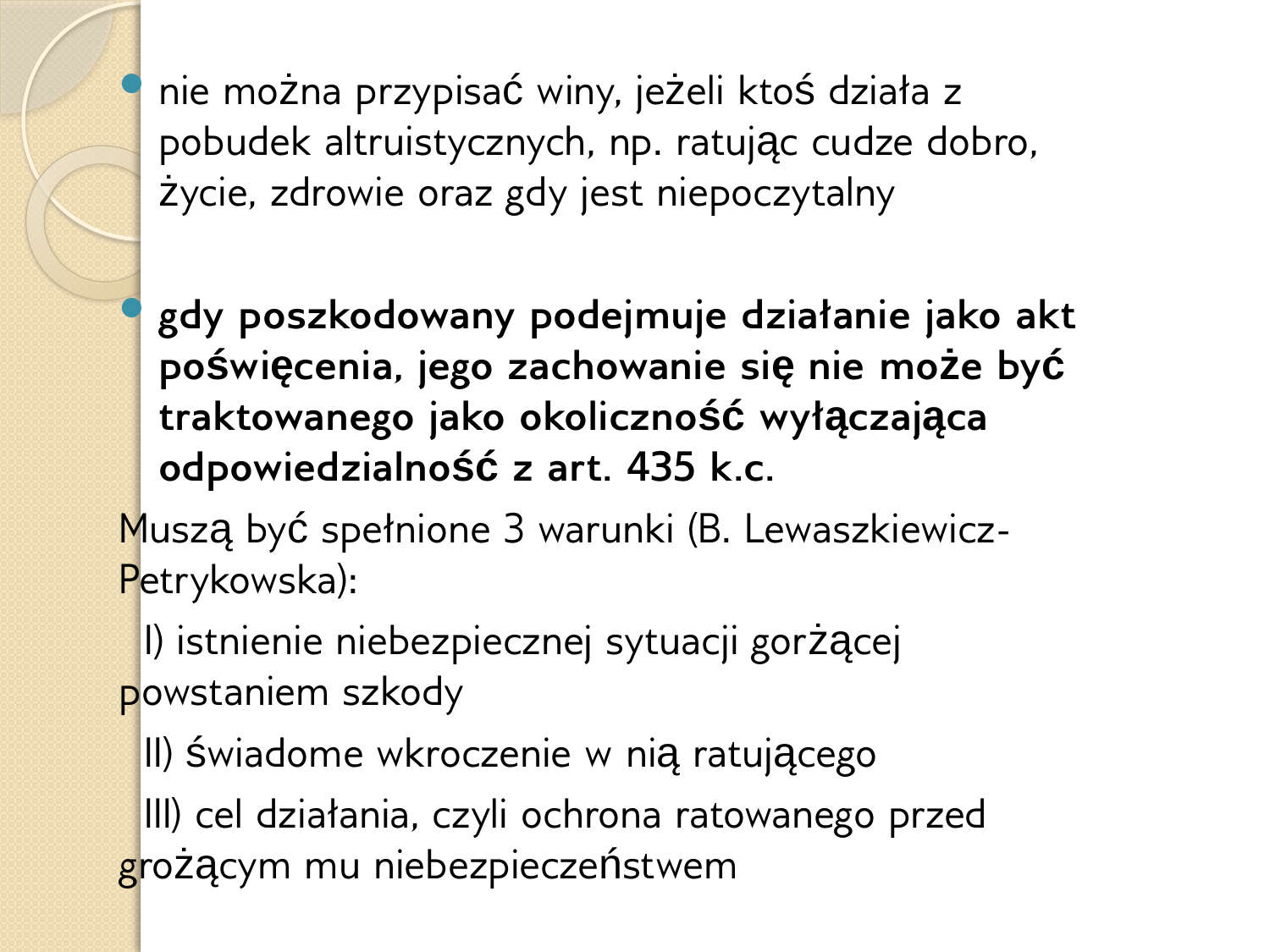

nie można przypisać winy, jeżeli ktoś działa z pobudek altruistycznych, np. ratując cudze dobro, życie, zdrowie oraz gdy jest niepoczytalny

gdy poszkodowany podejmuje działanie jako akt poświęcenia, jego zachowanie się nie może być traktowanego jako okoliczność wyłączająca odpowiedzialność z art. 435 k.c.
Muszą być spełnione 3 warunki (B. Lewaszkiewicz-Petrykowska):
  I) istnienie niebezpiecznej sytuacji gorżącej powstaniem szkody
  II) świadome wkroczenie w nią ratującego
  III) cel działania, czyli ochrona ratowanego przed grożącym mu niebezpieczeństwem